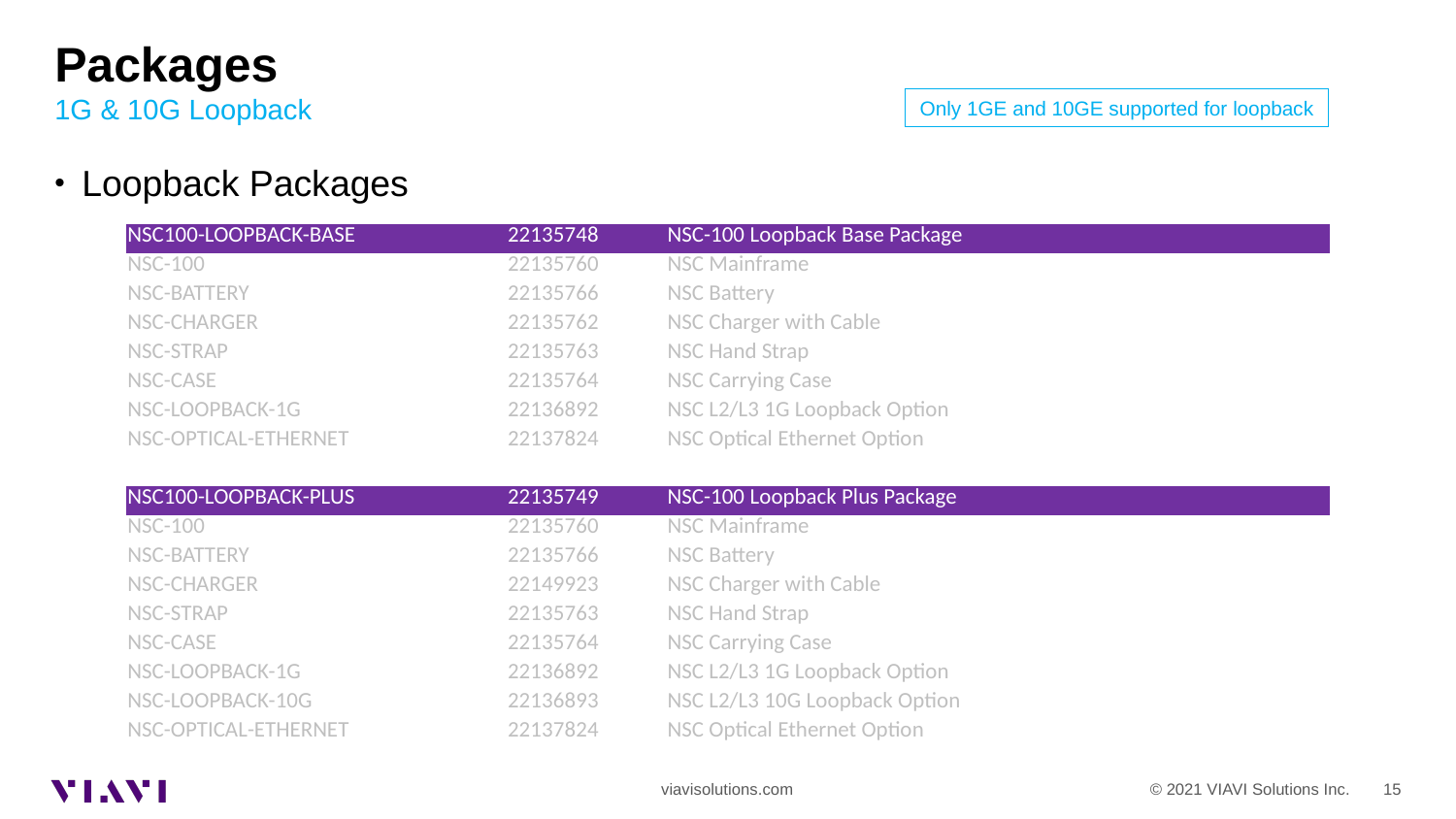

# Packages 1G & 10G Loopback
Only 1GE and 10GE supported for loopback
Loopback Packages
| NSC100-LOOPBACK-BASE | 22135748 | NSC-100 Loopback Base Package |
| --- | --- | --- |
| NSC-100 | 22135760 | NSC Mainframe |
| NSC-BATTERY | 22135766 | NSC Battery |
| NSC-CHARGER | 22135762 | NSC Charger with Cable |
| NSC-STRAP | 22135763 | NSC Hand Strap |
| NSC-CASE | 22135764 | NSC Carrying Case |
| NSC-LOOPBACK-1G | 22136892 | NSC L2/L3 1G Loopback Option |
| NSC-OPTICAL-ETHERNET | 22137824 | NSC Optical Ethernet Option |
| NSC100-LOOPBACK-PLUS | 22135749 | NSC-100 Loopback Plus Package |
| --- | --- | --- |
| NSC-100 | 22135760 | NSC Mainframe |
| NSC-BATTERY | 22135766 | NSC Battery |
| NSC-CHARGER | 22149923 | NSC Charger with Cable |
| NSC-STRAP | 22135763 | NSC Hand Strap |
| NSC-CASE | 22135764 | NSC Carrying Case |
| NSC-LOOPBACK-1G | 22136892 | NSC L2/L3 1G Loopback Option |
| NSC-LOOPBACK-10G | 22136893 | NSC L2/L3 10G Loopback Option |
| NSC-OPTICAL-ETHERNET | 22137824 | NSC Optical Ethernet Option |